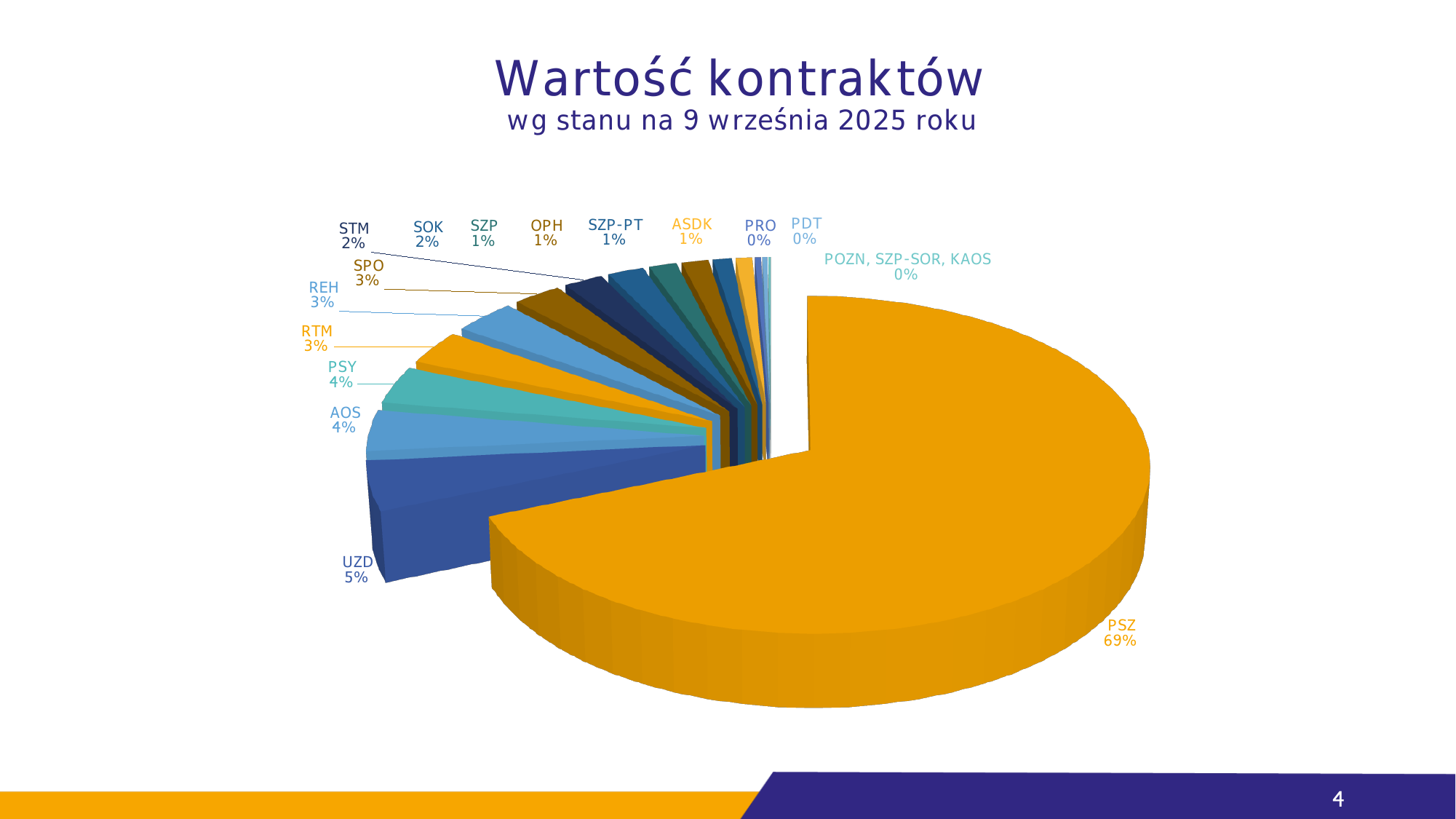

Wartość kontraktów
wg stanu na 9 września 2025 roku

[unsupported chart]

4